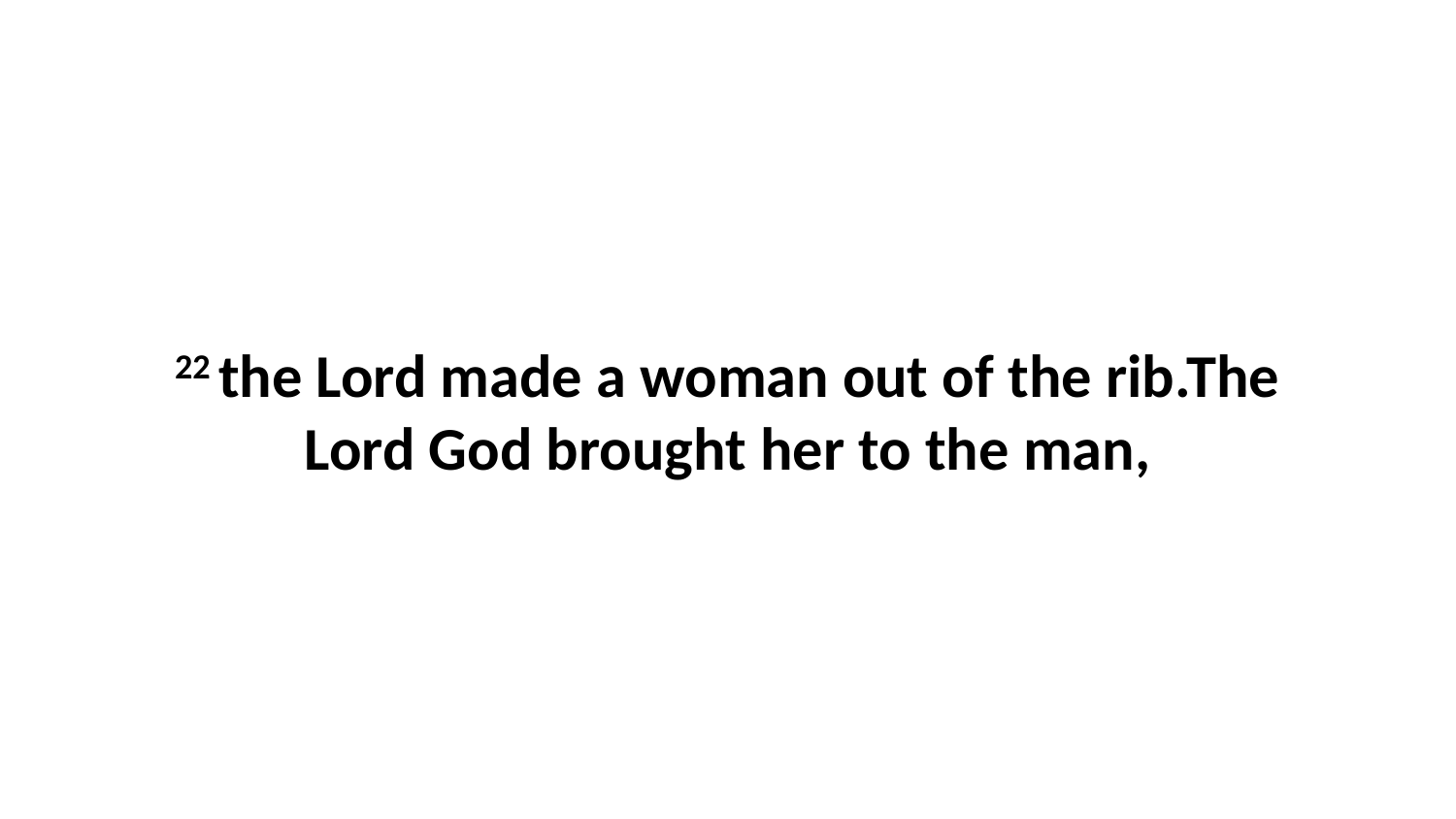

22 the Lord made a woman out of the rib.The Lord God brought her to the man,